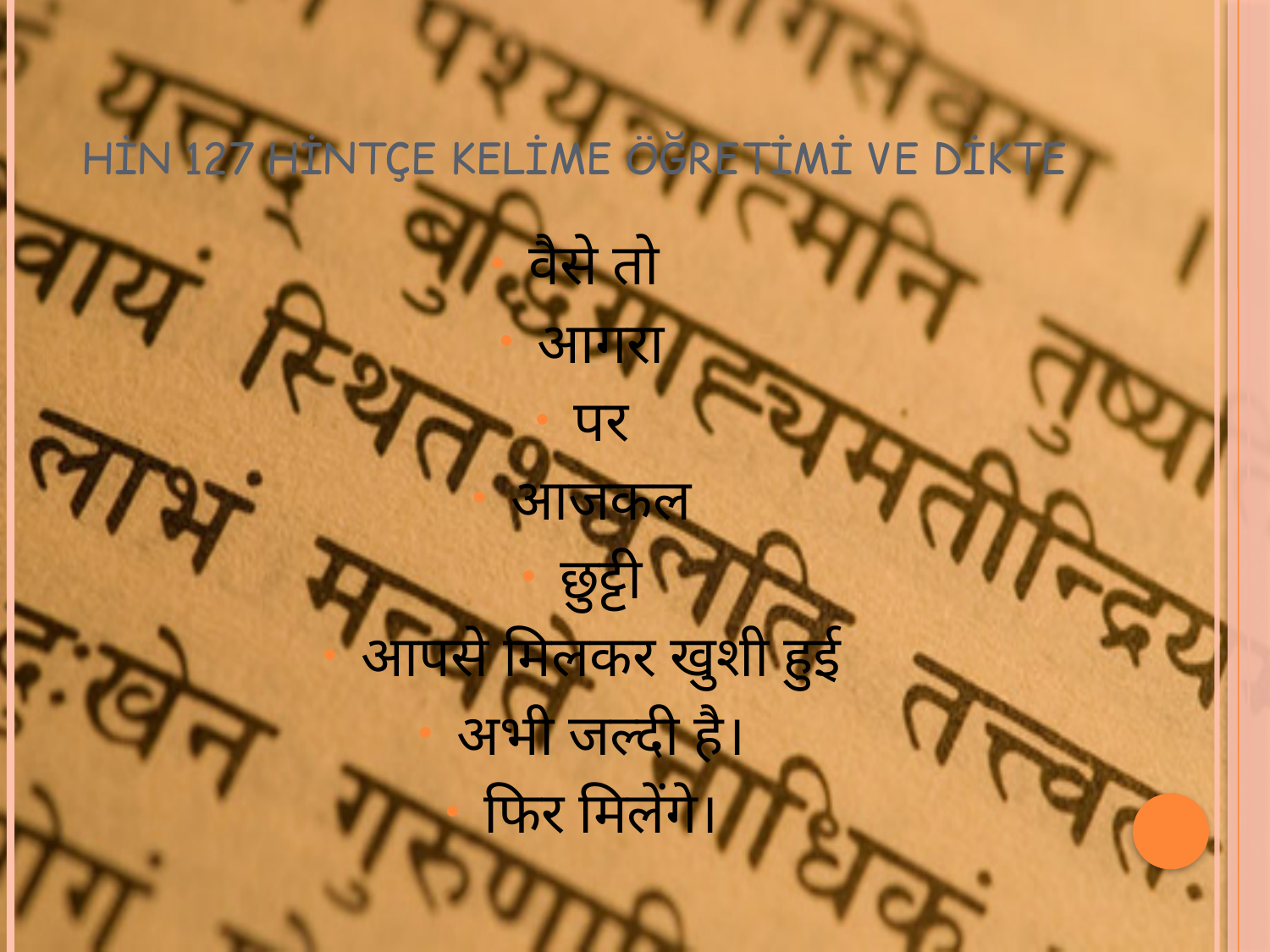

# HİN 127 HİNTÇE KELİME ÖĞRETİMİ VE DİKTE
वैसे तो
आगरा
पर
आजकल
छुट्टी
आपसे मिलकर खुशी हुई
अभी जल्दी है।
फिर मिलेंगे।